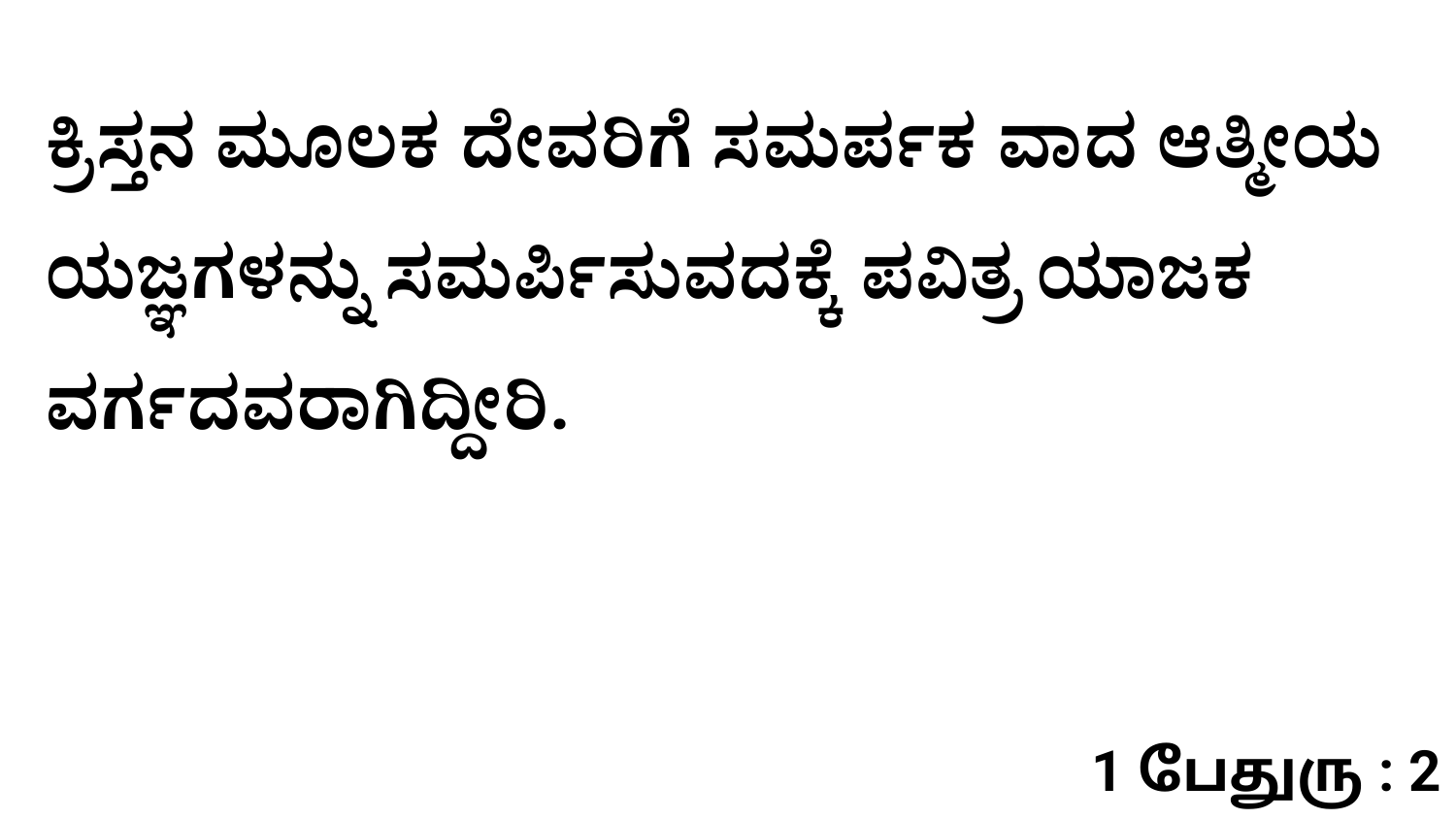

ಕ್ರಿಸ್ತನ ಮೂಲಕ ದೇವರಿಗೆ ಸಮರ್ಪಕ ವಾದ ಆತ್ಮೀಯ ಯಜ್ಞಗಳನ್ನು ಸಮರ್ಪಿಸುವದಕ್ಕೆ ಪವಿತ್ರ ಯಾಜಕ ವರ್ಗದವರಾಗಿದ್ದೀರಿ.
1 பேதுரு : 2